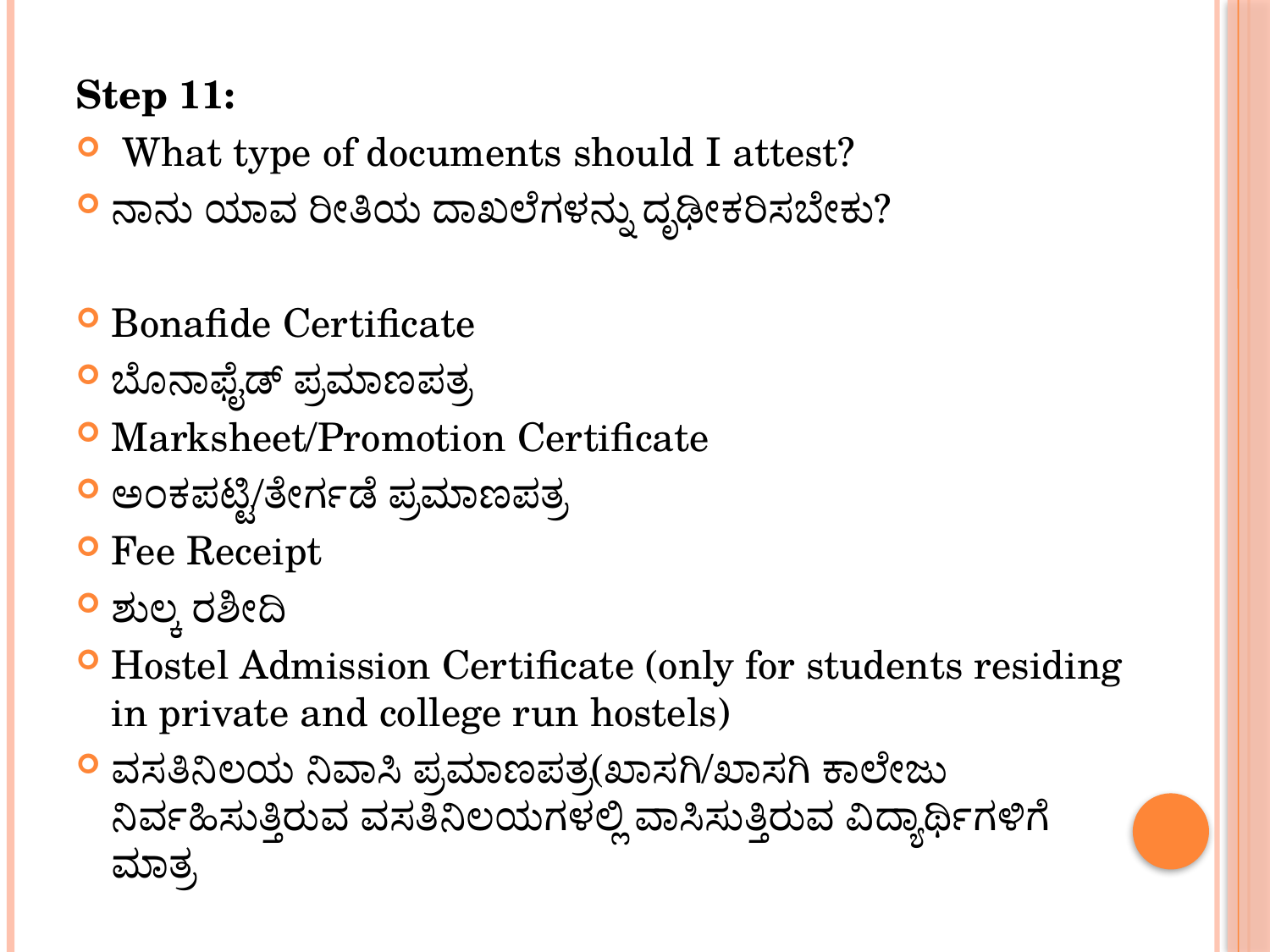

Step 11:
 What type of documents should I attest?
ನಾನು ಯಾವ ರೀತಿಯ ದಾಖಲೆಗಳನ್ನು ದೃಢೀಕರಿಸಬೇಕು?

Bonafide Certificate
ಬೊನಾಫೈಡ್ ಪ್ರಮಾಣಪತ್ರ
Marksheet/Promotion Certificate
ಅಂಕಪಟ್ಟಿ/ತೇರ್ಗಡೆ ಪ್ರಮಾಣಪತ್ರ
Fee Receipt
ಶುಲ್ಕ ರಶೀದಿ
Hostel Admission Certificate (only for students residing in private and college run hostels)
ವಸತಿನಿಲಯ ನಿವಾಸಿ ಪ್ರಮಾಣಪತ್ರ(ಖಾಸಗಿ/ಖಾಸಗಿ ಕಾಲೇಜು ನಿರ್ವಹಿಸುತ್ತಿರುವ ವಸತಿನಿಲಯಗಳಲ್ಲಿ ವಾಸಿಸುತ್ತಿರುವ ವಿದ್ಯಾರ್ಥಿಗಳಿಗೆ ಮಾತ್ರ